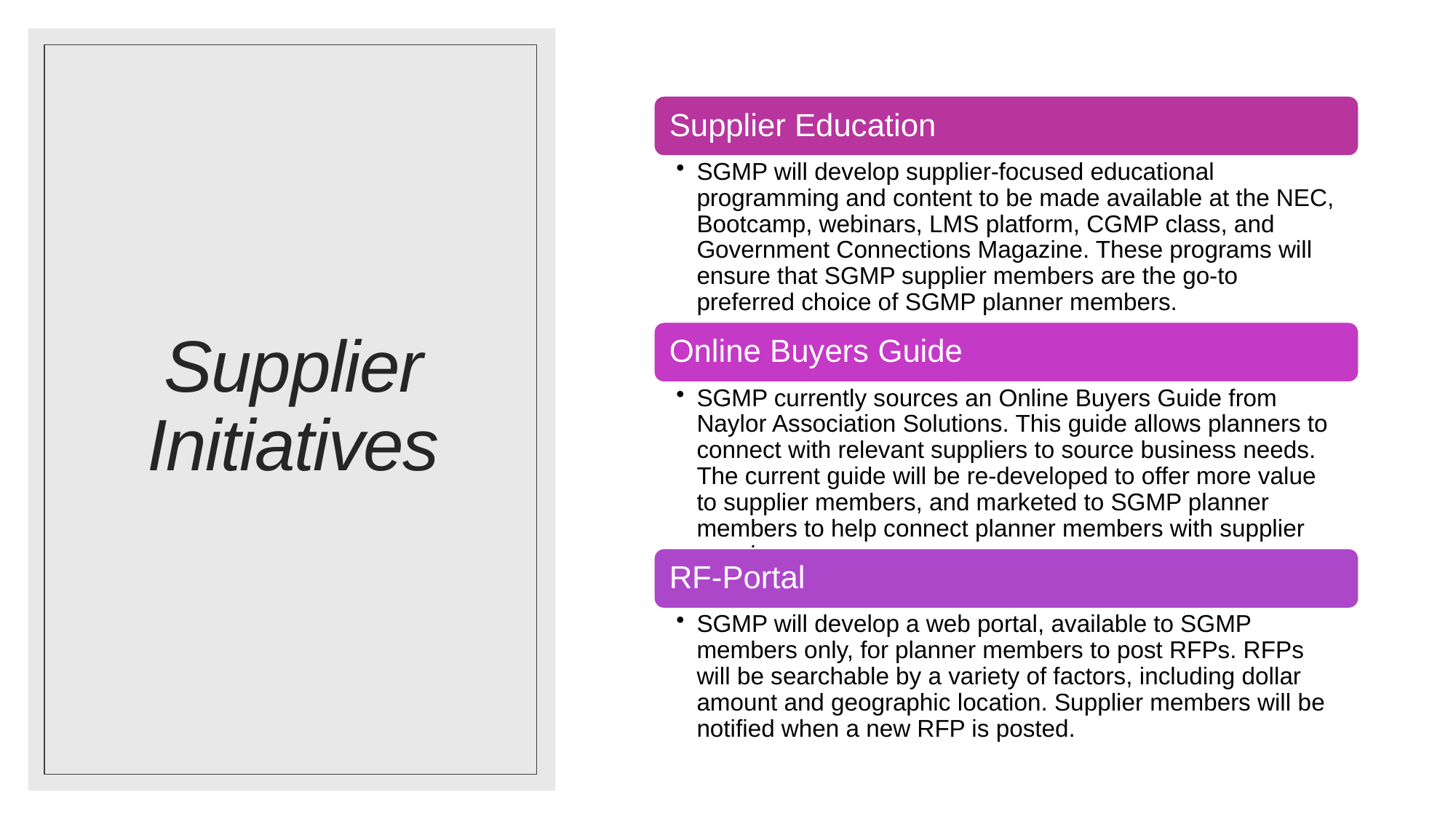

# Supplier Initiatives
Supplier Education
SGMP will develop supplier-focused educational programming and content to be made available at the NEC, Bootcamp, webinars, LMS platform, CGMP class, and Government Connections Magazine. These programs will ensure that SGMP supplier members are the go-to preferred choice of SGMP planner members.
Online Buyers Guide
SGMP currently sources an Online Buyers Guide from Naylor Association Solutions. This guide allows planners to connect with relevant suppliers to source business needs. The current guide will be re-developed to offer more value to supplier members, and marketed to SGMP planner members to help connect planner members with supplier members.
RF-Portal
SGMP will develop a web portal, available to SGMP members only, for planner members to post RFPs. RFPs will be searchable by a variety of factors, including dollar amount and geographic location. Supplier members will be notified when a new RFP is posted.